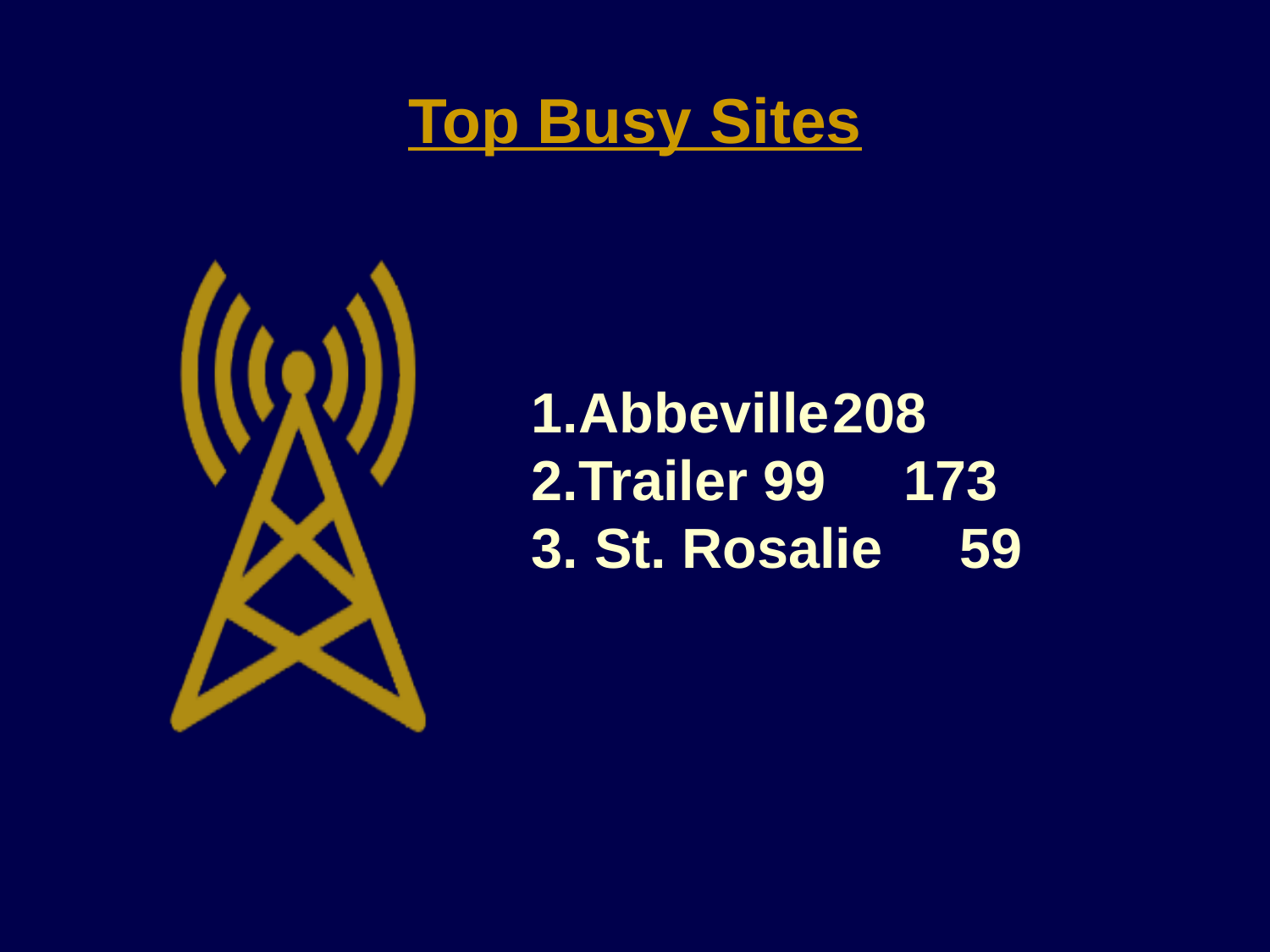

# Top Busy Sites

Abbeville	208
Trailer 99     173
 St. Rosalie	59